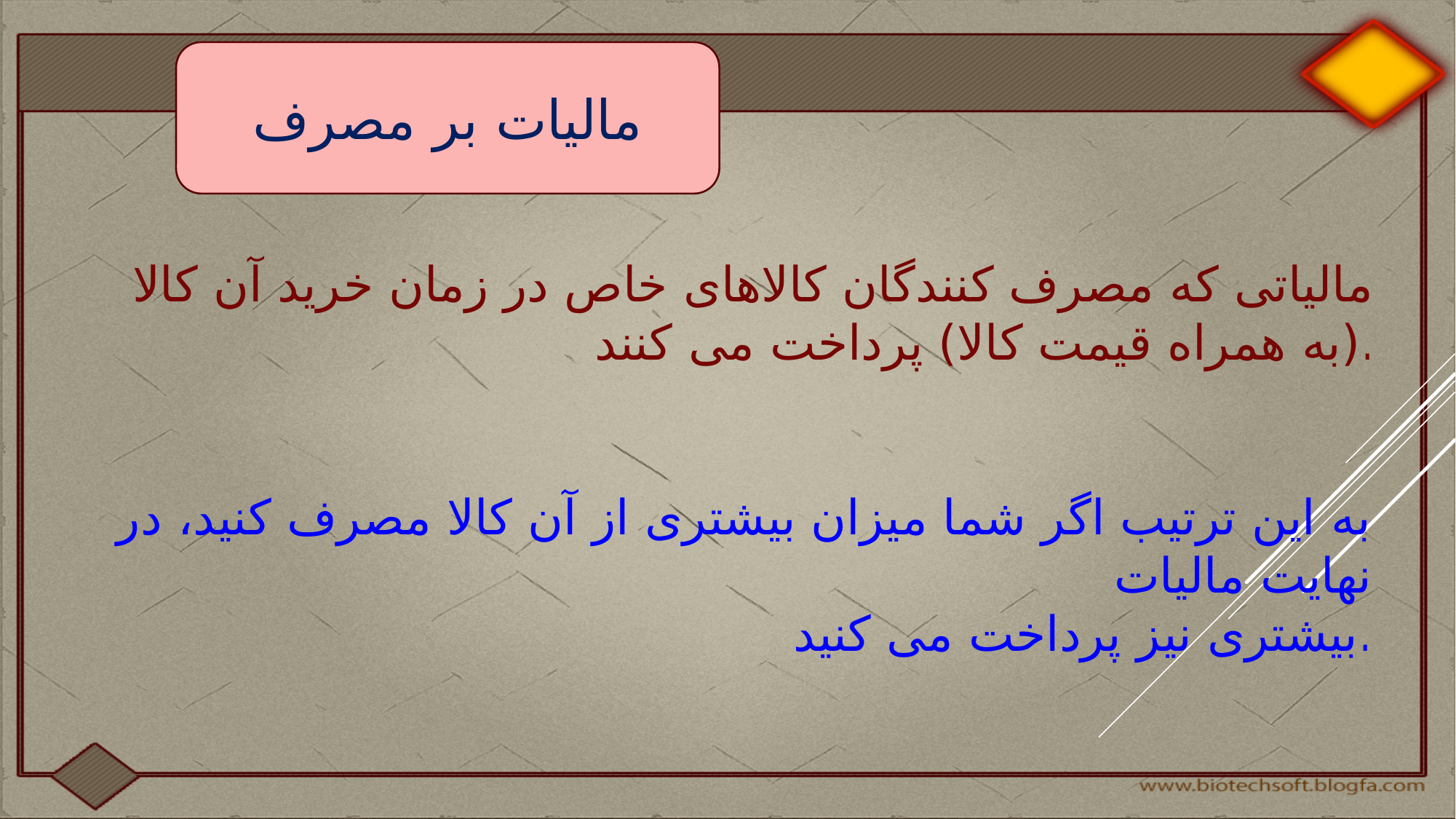

مالیات بر مصرف
مالیاتی که مصرف کنندگان کالاهای خاص در زمان خرید آن کالا (به همراه قیمت کالا) پرداخت می کنند.
به این ترتیب اگر شما میزان بیشتری از آن کالا مصرف کنید، در نهایت مالیات
بیشتری نیز پرداخت می کنید.